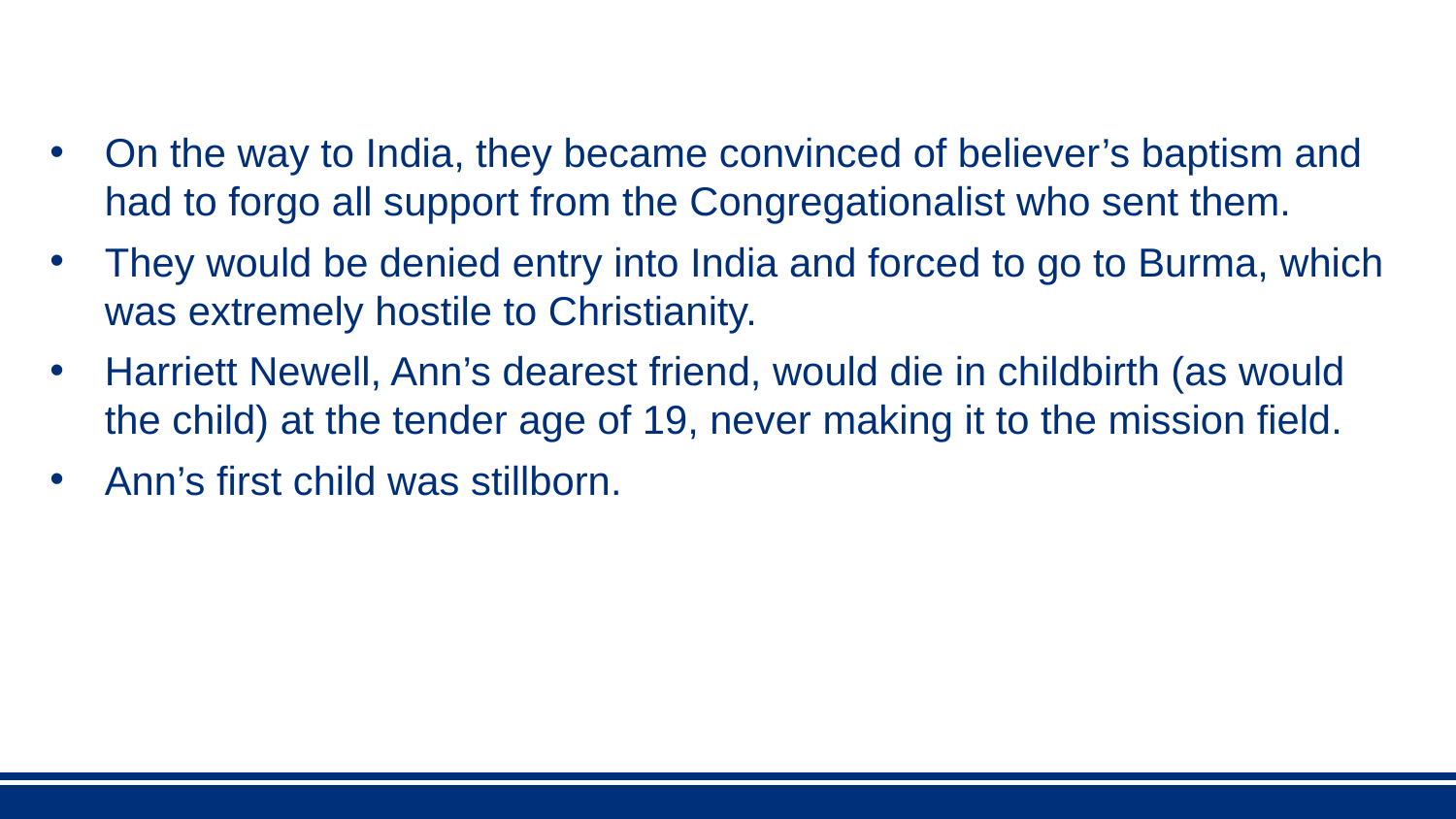

On the way to India, they became convinced of believer’s baptism and had to forgo all support from the Congregationalist who sent them.
They would be denied entry into India and forced to go to Burma, which was extremely hostile to Christianity.
Harriett Newell, Ann’s dearest friend, would die in childbirth (as would the child) at the tender age of 19, never making it to the mission field.
Ann’s first child was stillborn.